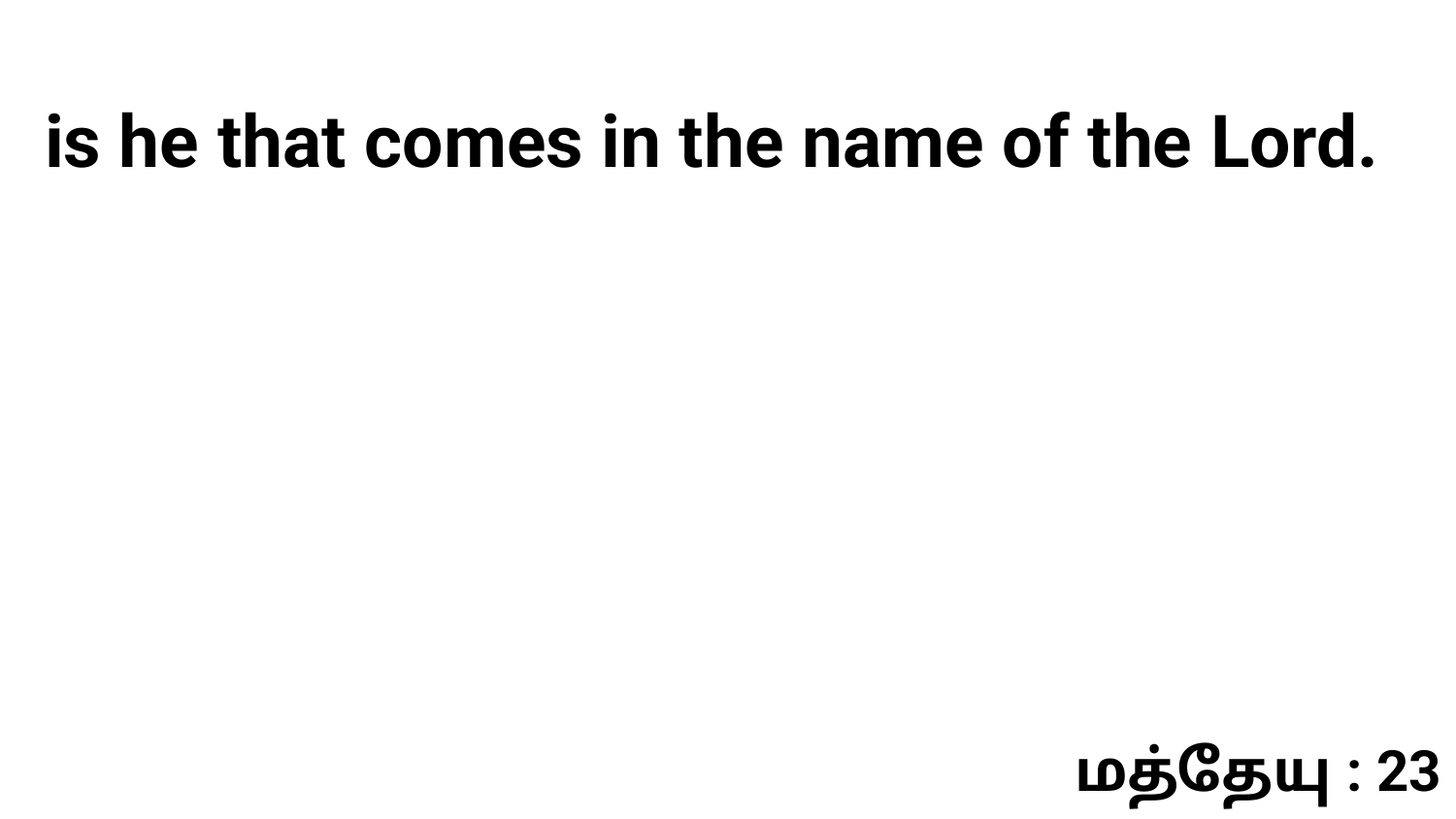

is he that comes in the name of the Lord.
மத்தேயு : 23